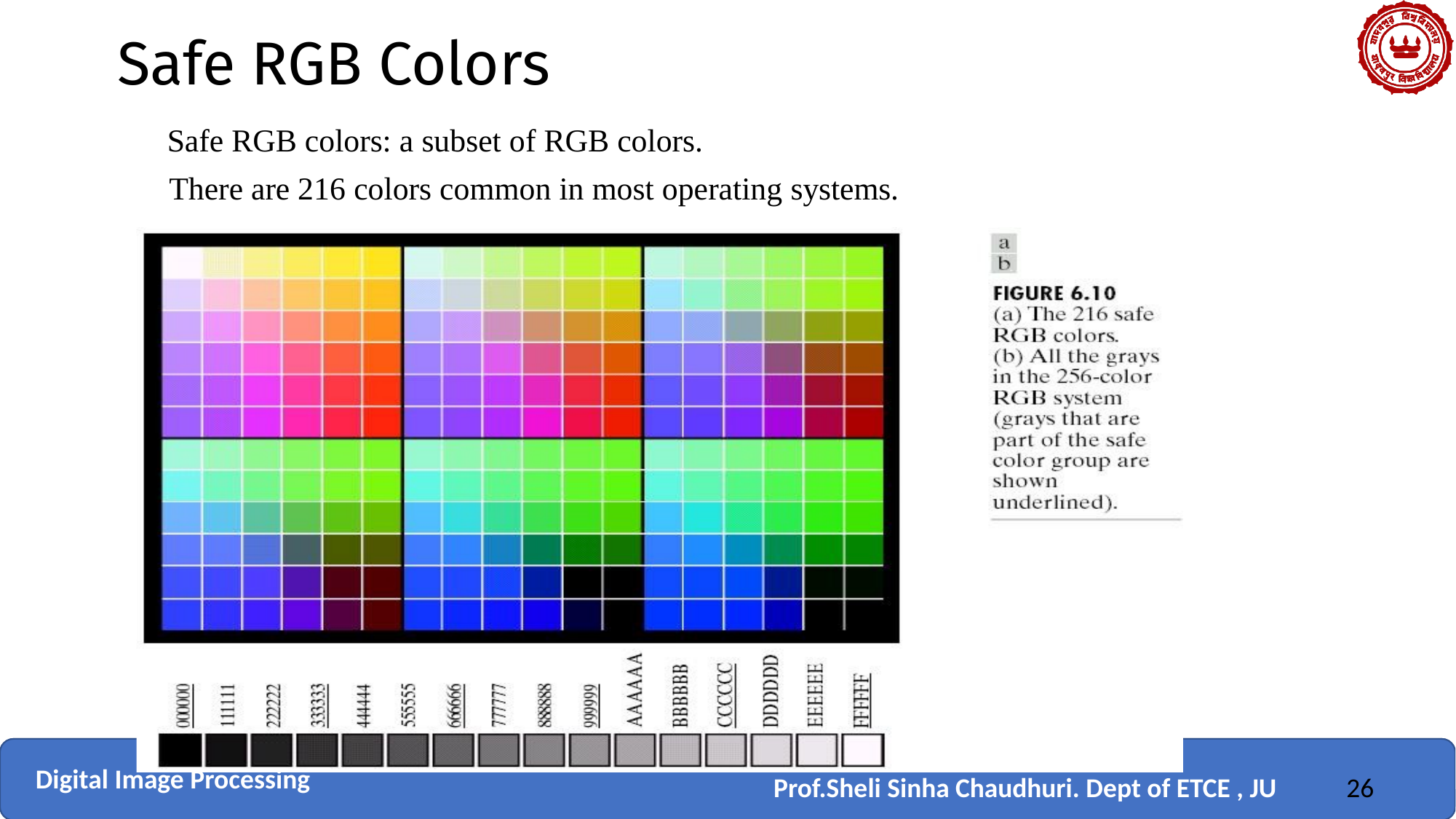

# Safe RGB Colors
Safe RGB colors: a subset of RGB colors.
There are 216 colors common in most operating systems.